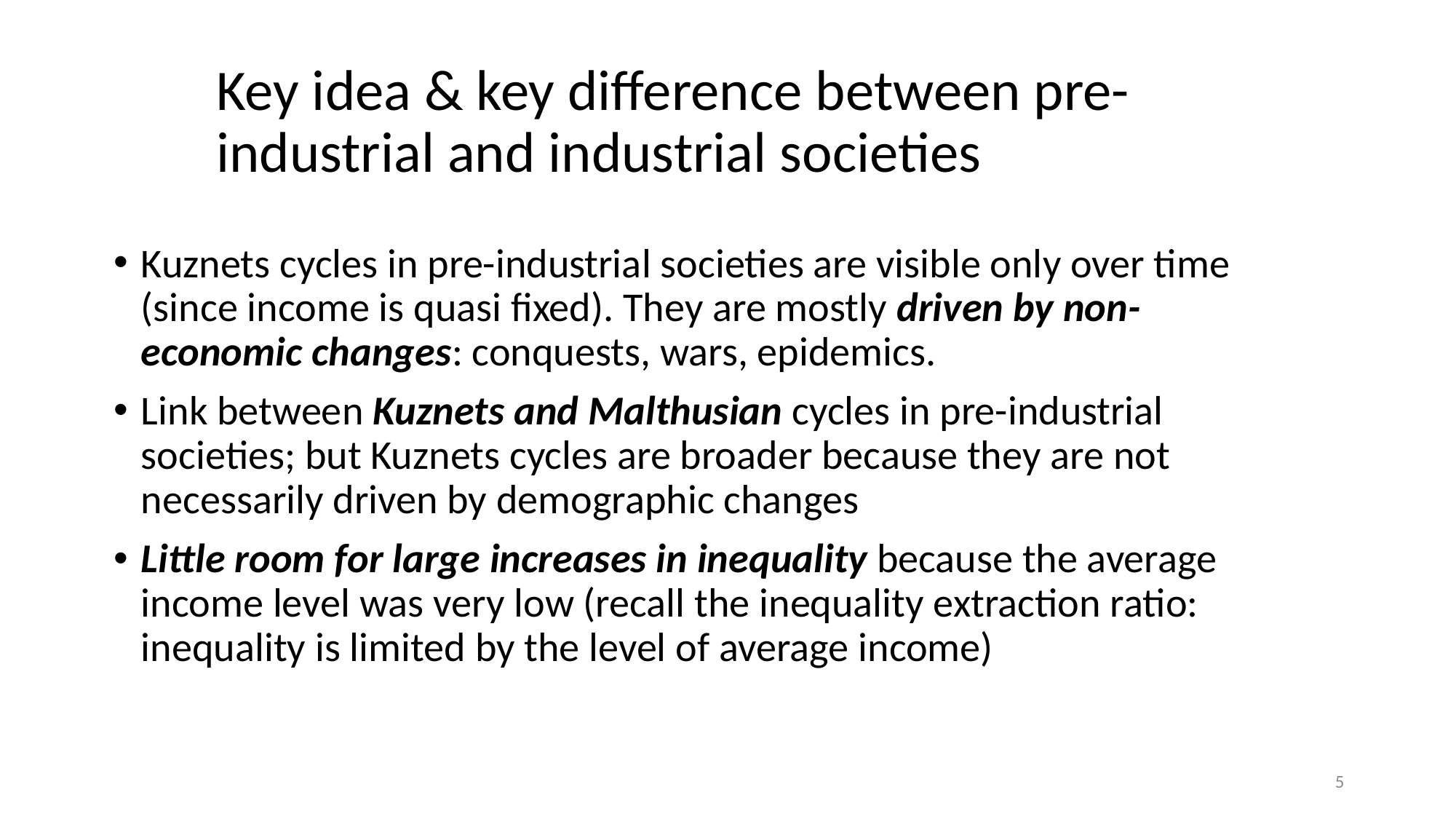

# Key idea & key difference between pre-industrial and industrial societies
Kuznets cycles in pre-industrial societies are visible only over time (since income is quasi fixed). They are mostly driven by non-economic changes: conquests, wars, epidemics.
Link between Kuznets and Malthusian cycles in pre-industrial societies; but Kuznets cycles are broader because they are not necessarily driven by demographic changes
Little room for large increases in inequality because the average income level was very low (recall the inequality extraction ratio: inequality is limited by the level of average income)

5